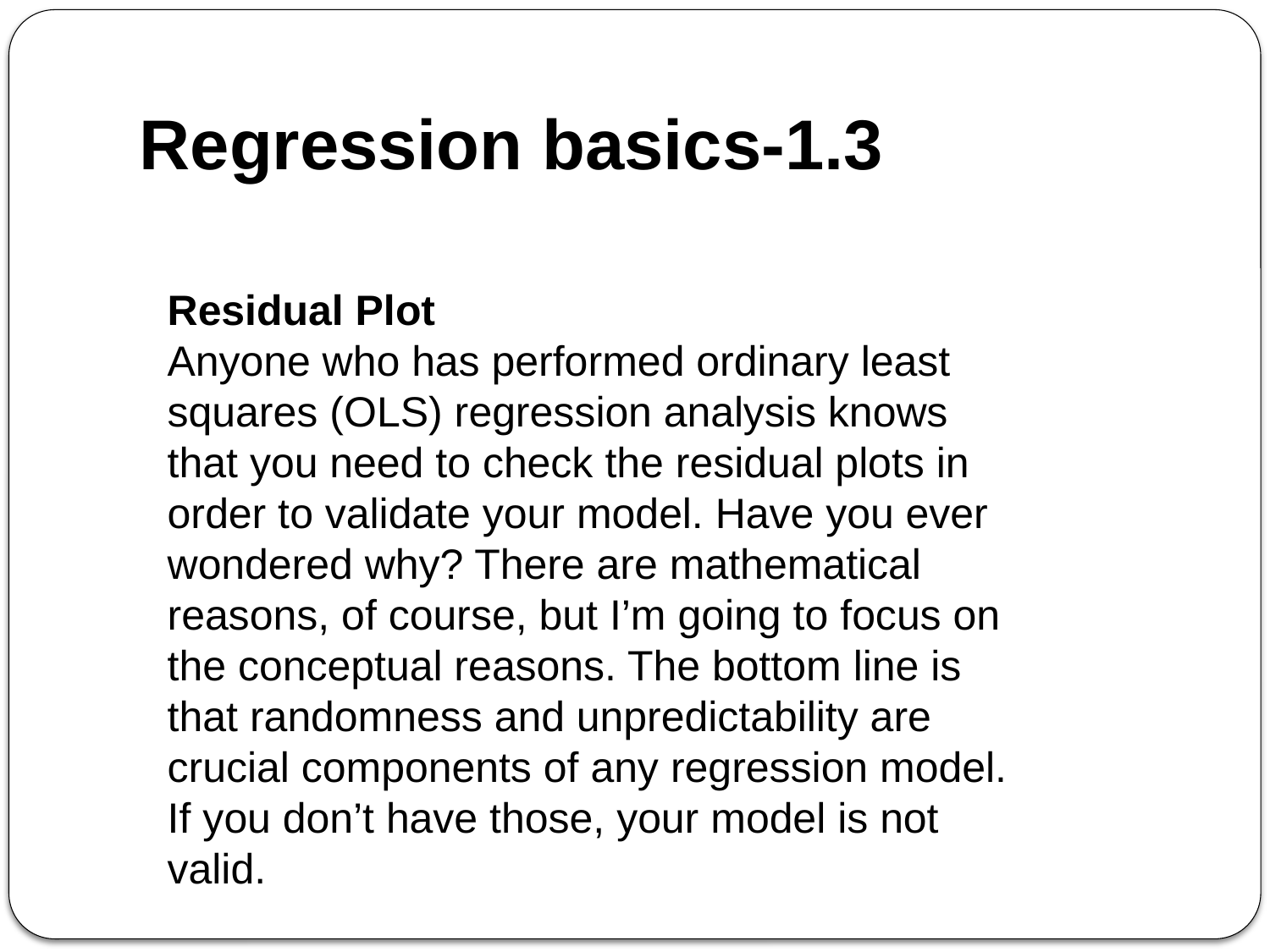

# Regression basics-1.3
Residual Plot
Anyone who has performed ordinary least squares (OLS) regression analysis knows that you need to check the residual plots in order to validate your model. Have you ever wondered why? There are mathematical reasons, of course, but I’m going to focus on the conceptual reasons. The bottom line is that randomness and unpredictability are crucial components of any regression model. If you don’t have those, your model is not valid.